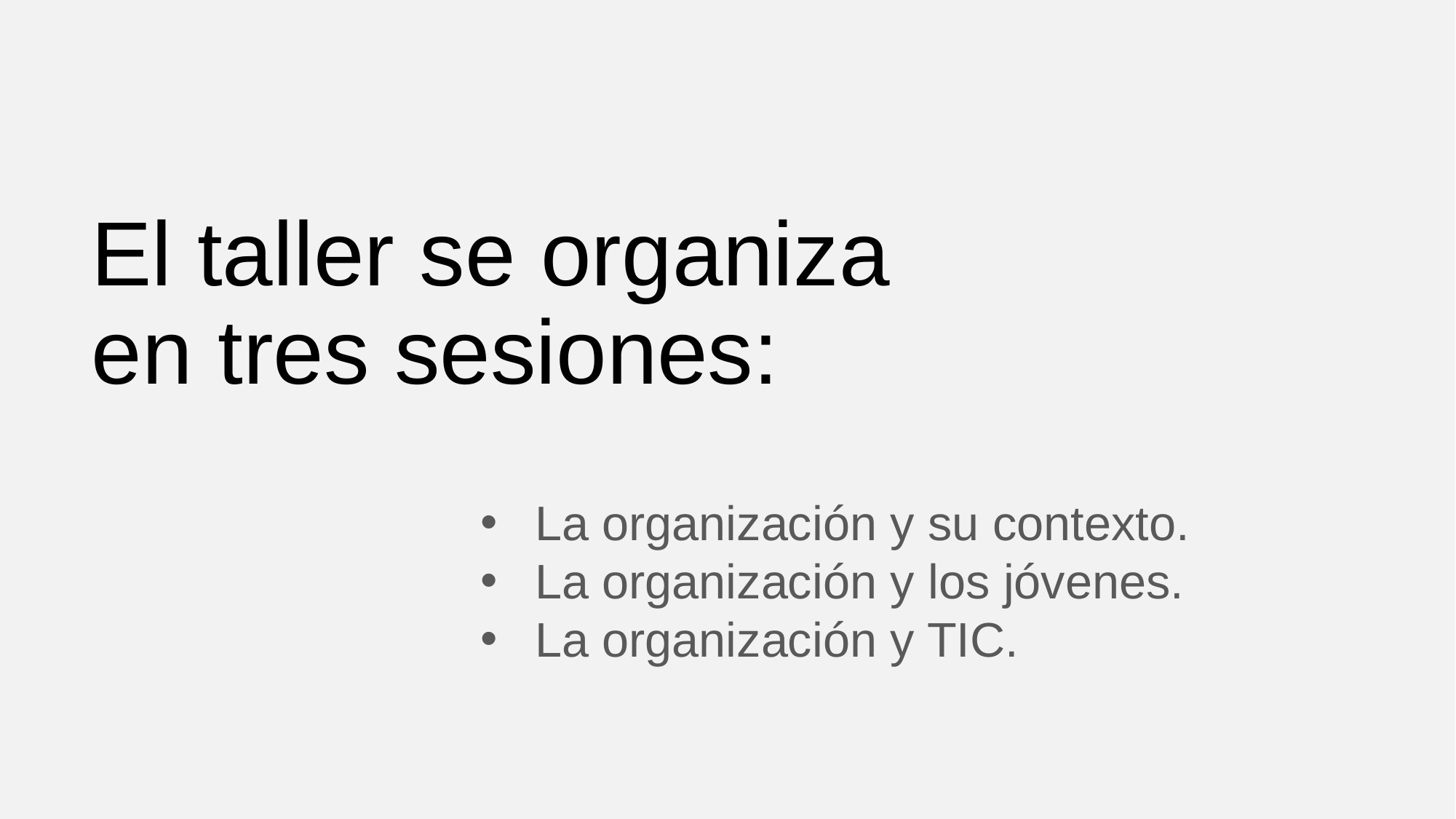

El taller se organiza en tres sesiones:
La organización y su contexto.
La organización y los jóvenes.
La organización y TIC.